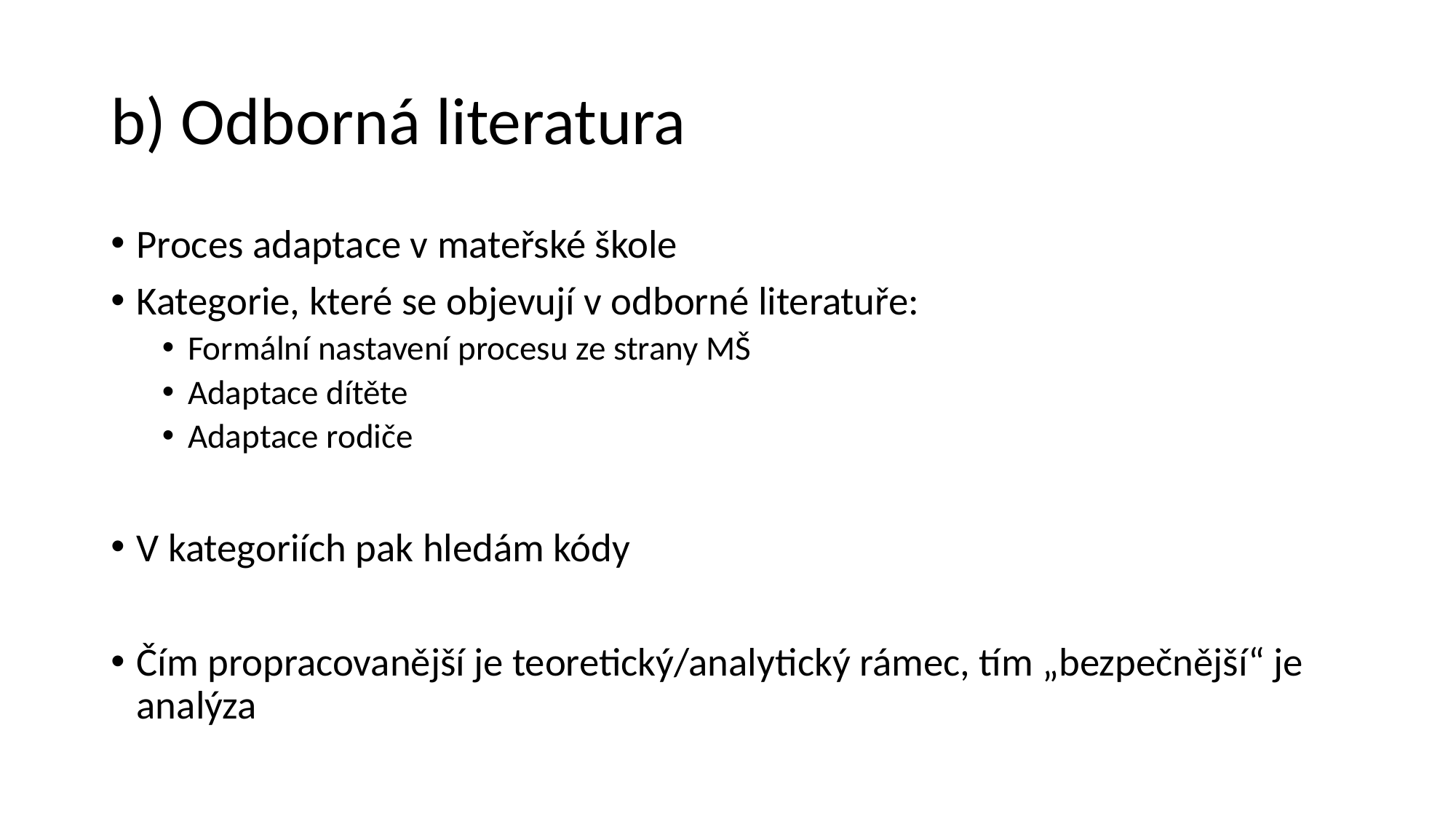

# b) Odborná literatura
Proces adaptace v mateřské škole
Kategorie, které se objevují v odborné literatuře:
Formální nastavení procesu ze strany MŠ
Adaptace dítěte
Adaptace rodiče

V kategoriích pak hledám kódy

Čím propracovanější je teoretický/analytický rámec, tím „bezpečnější“ je analýza